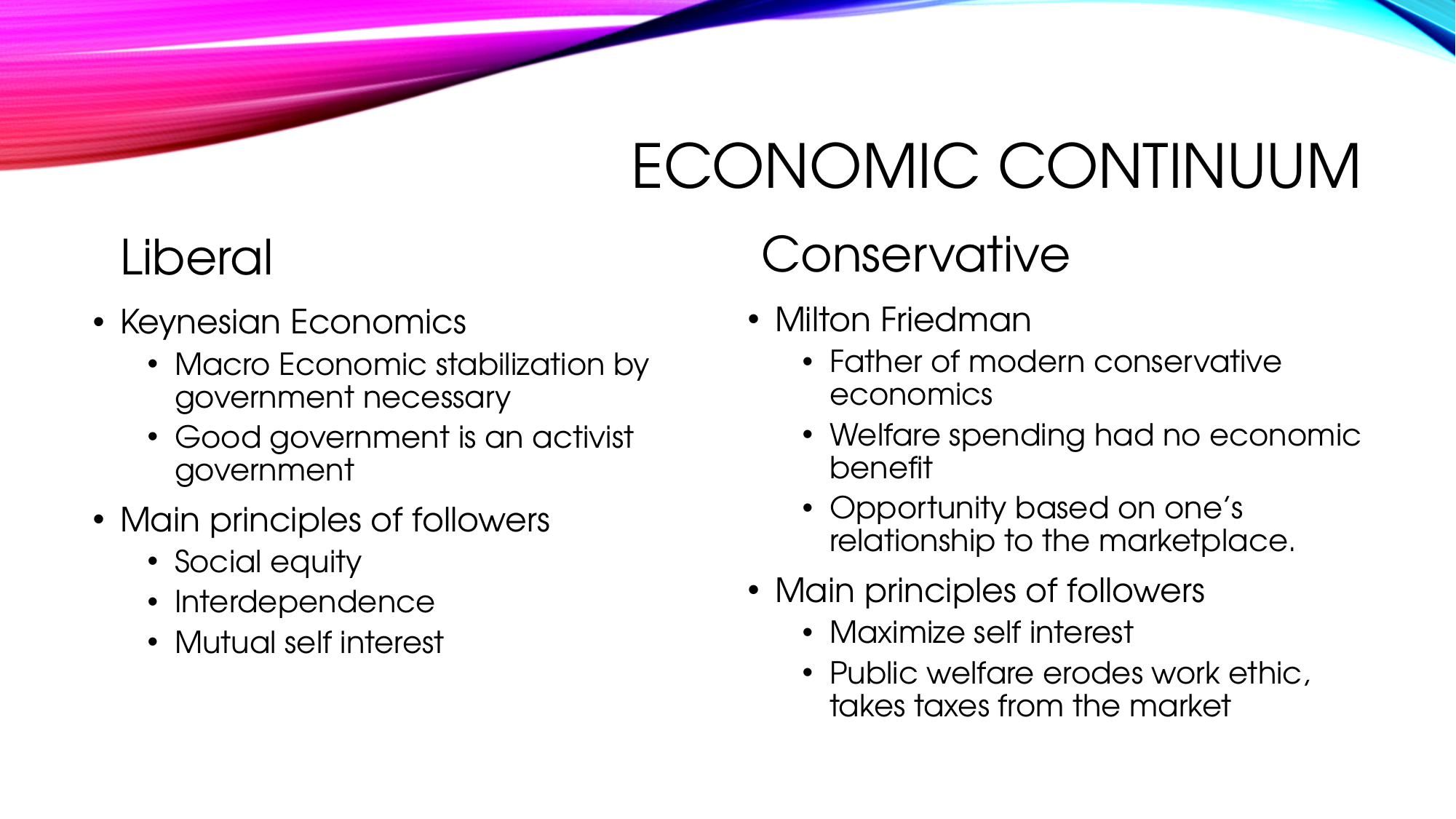

# Economic continuum
Liberal
Conservative
Milton Friedman
Father of modern conservative economics
Welfare spending had no economic benefit
Opportunity based on one’s relationship to the marketplace.
Main principles of followers
Maximize self interest
Public welfare erodes work ethic, takes taxes from the market

Keynesian Economics
Macro Economic stabilization by government necessary
Good government is an activist government
Main principles of followers
Social equity
Interdependence
Mutual self interest